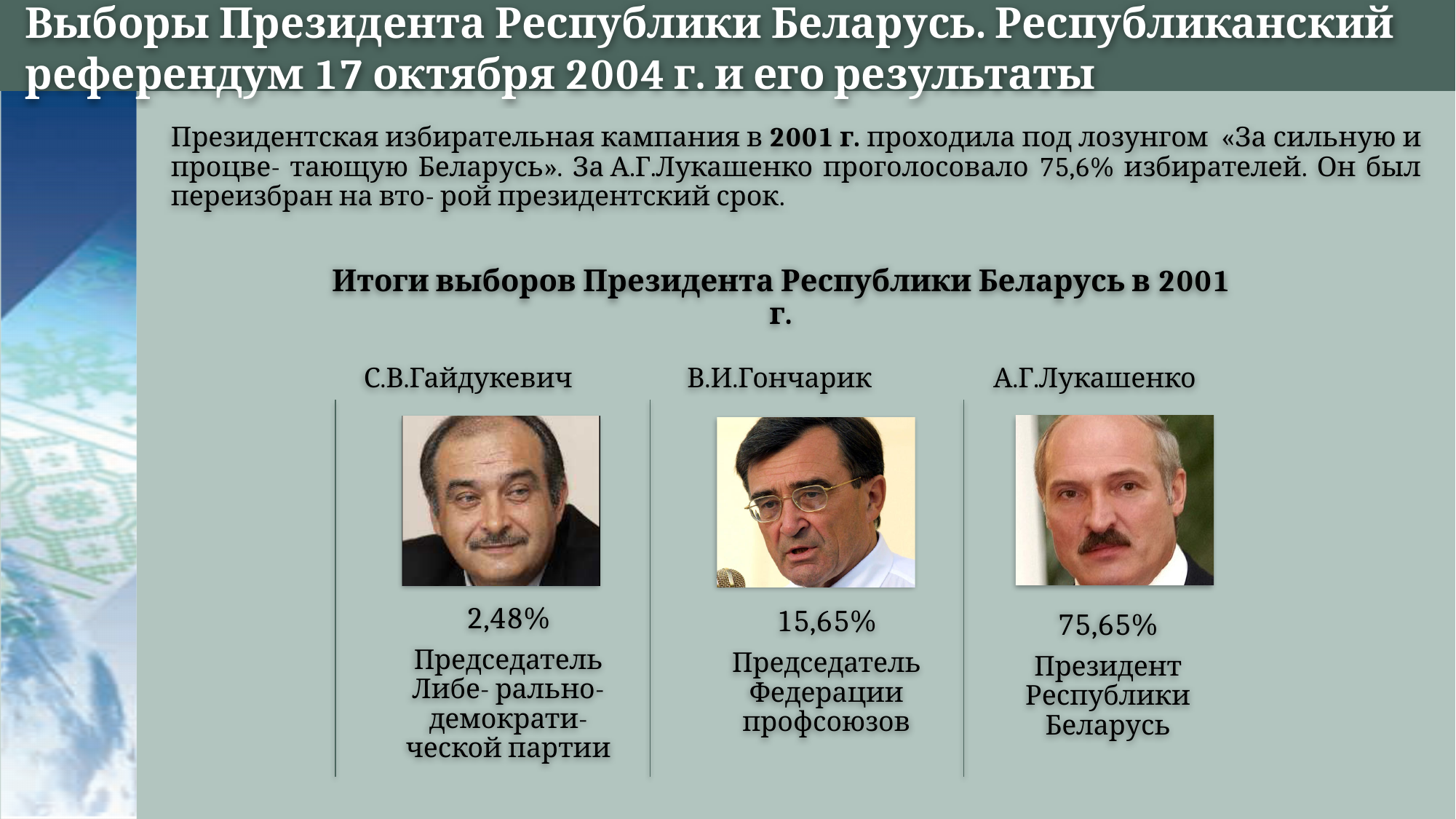

# Выборы Президента Республики Беларусь. Республиканский референдум 17 октября 2004 г. и его результаты

Президентская избирательная кампания в 2001 г. проходила под лозунгом  «За сильную и процве- тающую Беларусь». За А.Г.Лукашенко проголосовало 75,6% избирателей. Он был переизбран на вто- рой президентский срок.

Итоги выборов Президента Республики Беларусь в 2001 г.

С.В.Гайдукевич

В.И.Гончарик

А.Г.Лукашенко

2,48%
Председатель Либе- рально-демократи-ческой партии

15,65%
Председатель Федерации профсоюзов

75,65%
Президент Республики Беларусь